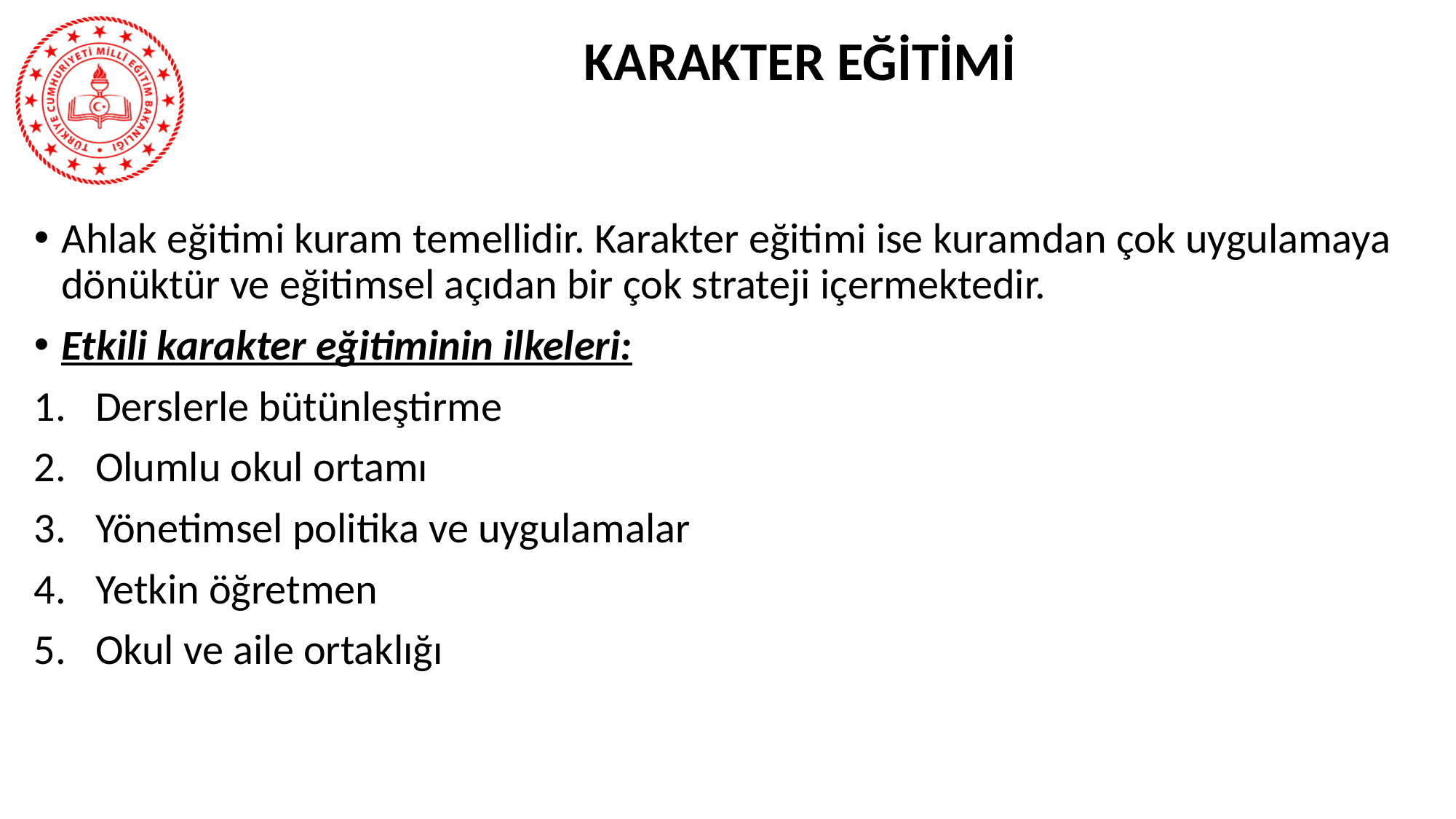

KARAKTER EĞİTİMİ
Ahlak eğitimi kuram temellidir. Karakter eğitimi ise kuramdan çok uygulamaya dönüktür ve eğitimsel açıdan bir çok strateji içermektedir.
Etkili karakter eğitiminin ilkeleri:
Derslerle bütünleştirme
Olumlu okul ortamı
Yönetimsel politika ve uygulamalar
Yetkin öğretmen
Okul ve aile ortaklığı